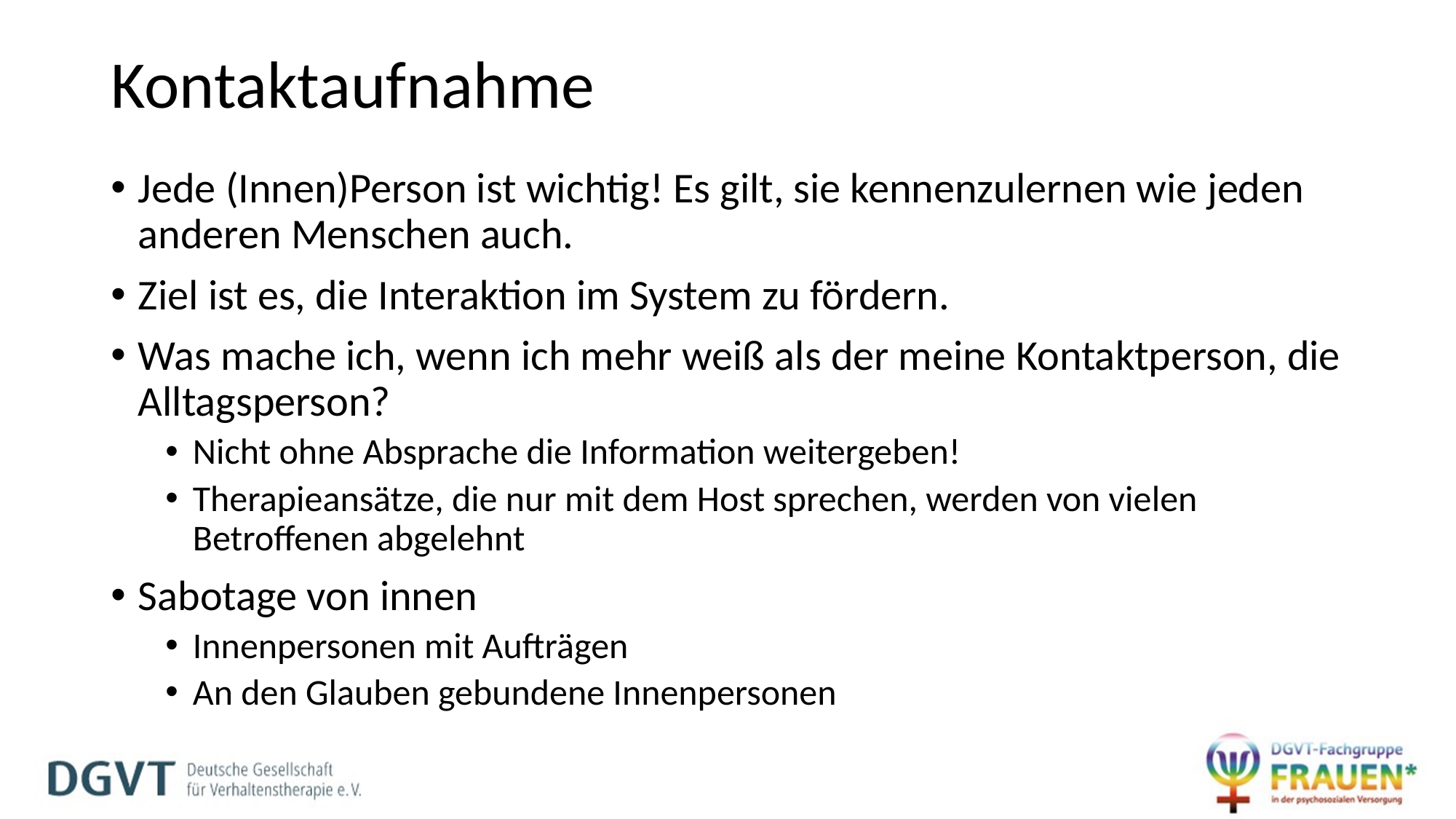

# Kontaktaufnahme
Jede (Innen)Person ist wichtig! Es gilt, sie kennenzulernen wie jeden anderen Menschen auch.
Ziel ist es, die Interaktion im System zu fördern.
Was mache ich, wenn ich mehr weiß als der meine Kontaktperson, die Alltagsperson?
Nicht ohne Absprache die Information weitergeben!
Therapieansätze, die nur mit dem Host sprechen, werden von vielen Betroffenen abgelehnt
Sabotage von innen
Innenpersonen mit Aufträgen
An den Glauben gebundene Innenpersonen